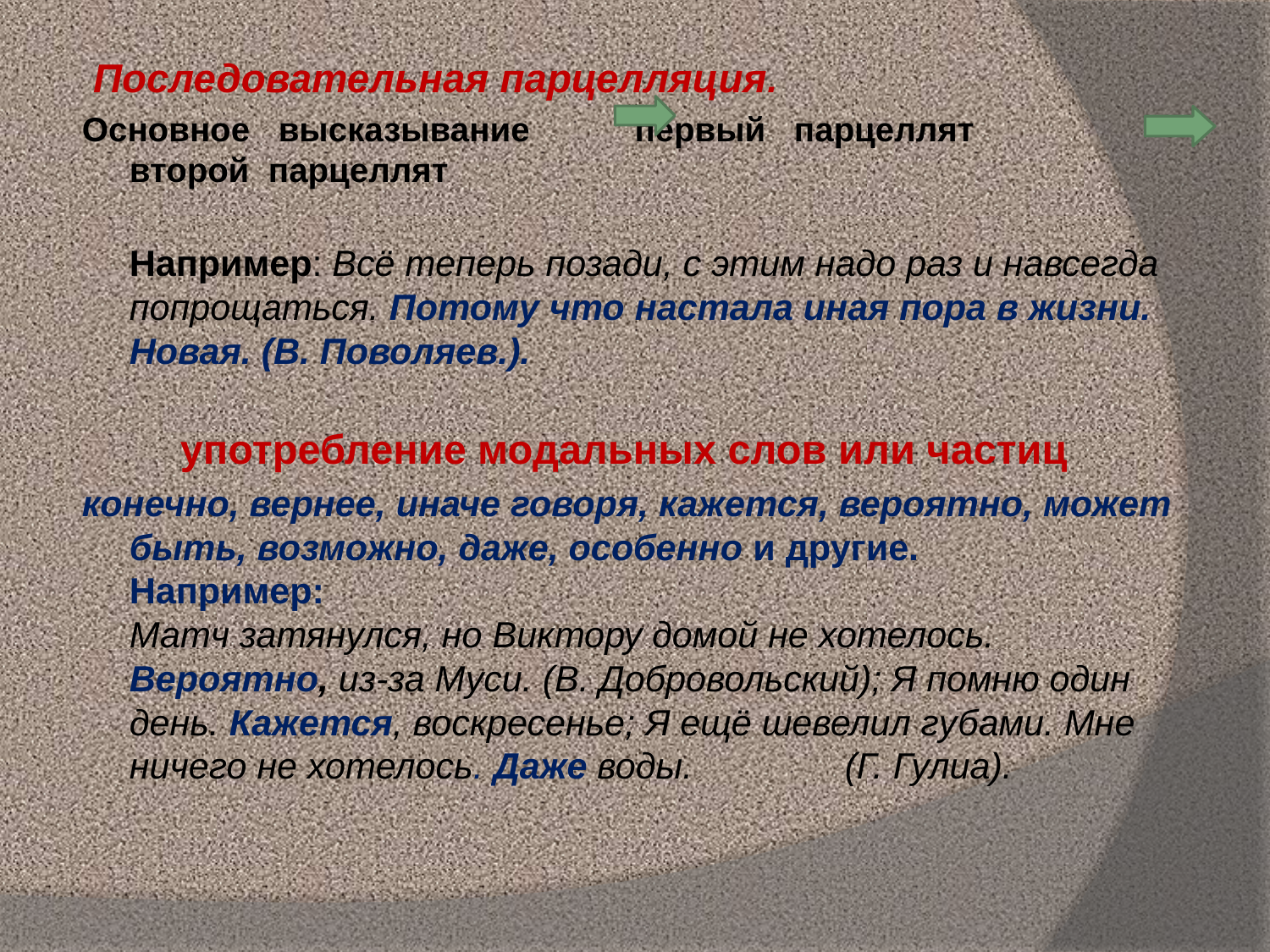

Последовательная парцелляция.
Основное   высказывание           первый   парцеллят             второй  парцеллят
Например: Всё теперь позади, с этим надо раз и навсегда попрощаться. Потому что настала иная пора в жизни. Новая. (В. Поволяев.).
     употребление модальных слов или частиц
конечно, вернее, иначе говоря, кажется, вероятно, может быть, возможно, даже, особенно и другие.
Например:
Матч затянулся, но Виктору домой не хотелось. Вероятно, из-за Муси. (В. Добровольский); Я помню один день. Кажется, воскресенье; Я ещё шевелил губами. Мне ничего не хотелось. Даже воды.               (Г. Гулиа).